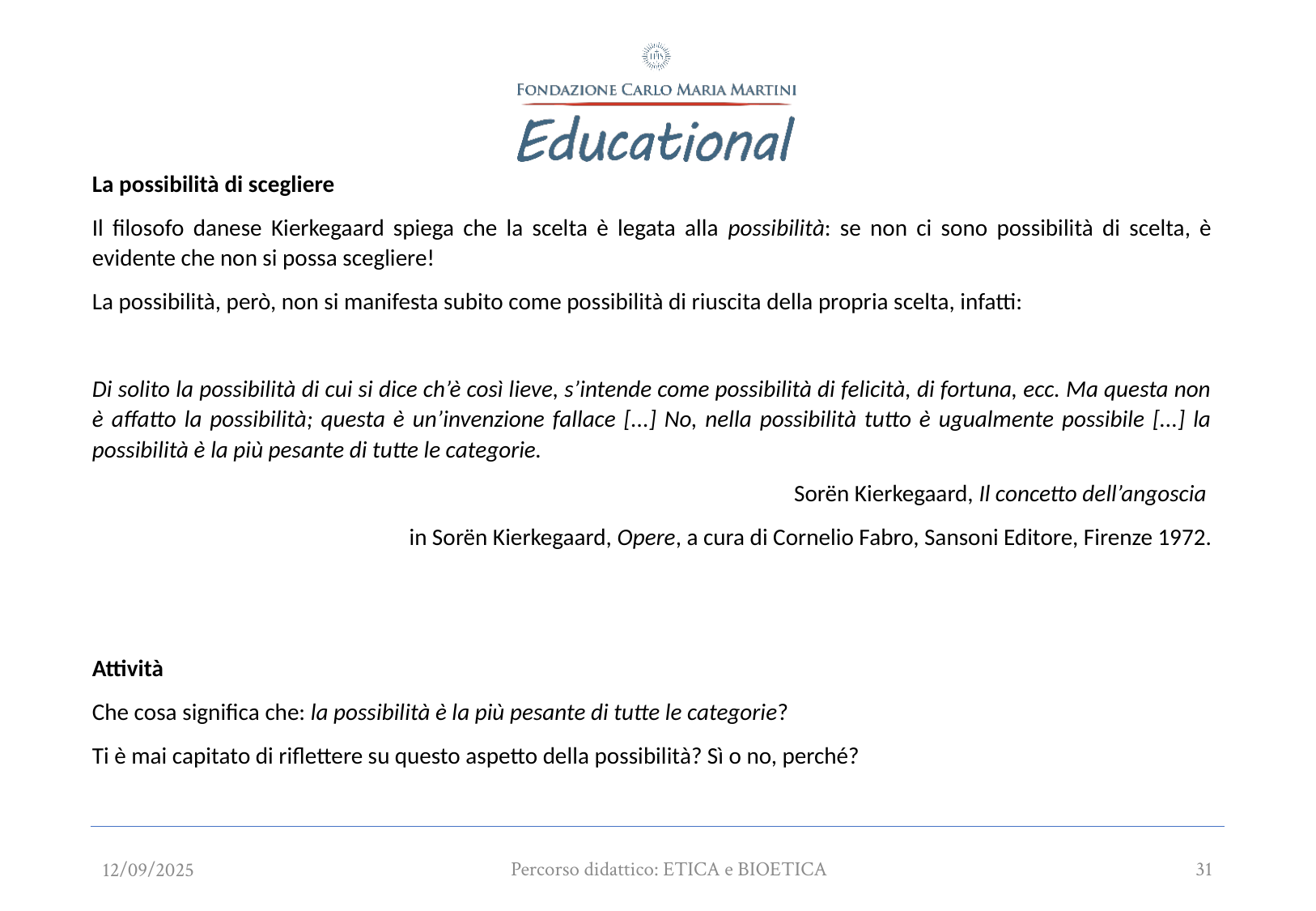

La possibilità di scegliere
Il filosofo danese Kierkegaard spiega che la scelta è legata alla possibilità: se non ci sono possibilità di scelta, è evidente che non si possa scegliere!
La possibilità, però, non si manifesta subito come possibilità di riuscita della propria scelta, infatti:

Di solito la possibilità di cui si dice ch’è così lieve, s’intende come possibilità di felicità, di fortuna, ecc. Ma questa non è affatto la possibilità; questa è un’invenzione fallace [...] No, nella possibilità tutto è ugualmente possibile [...] la possibilità è la più pesante di tutte le categorie.
Sorën Kierkegaard, Il concetto dell’angoscia
in Sorën Kierkegaard, Opere, a cura di Cornelio Fabro, Sansoni Editore, Firenze 1972.

Attività
Che cosa significa che: la possibilità è la più pesante di tutte le categorie?
Ti è mai capitato di riflettere su questo aspetto della possibilità? Sì o no, perché?
12/09/2025
Percorso didattico: ETICA e BIOETICA
31